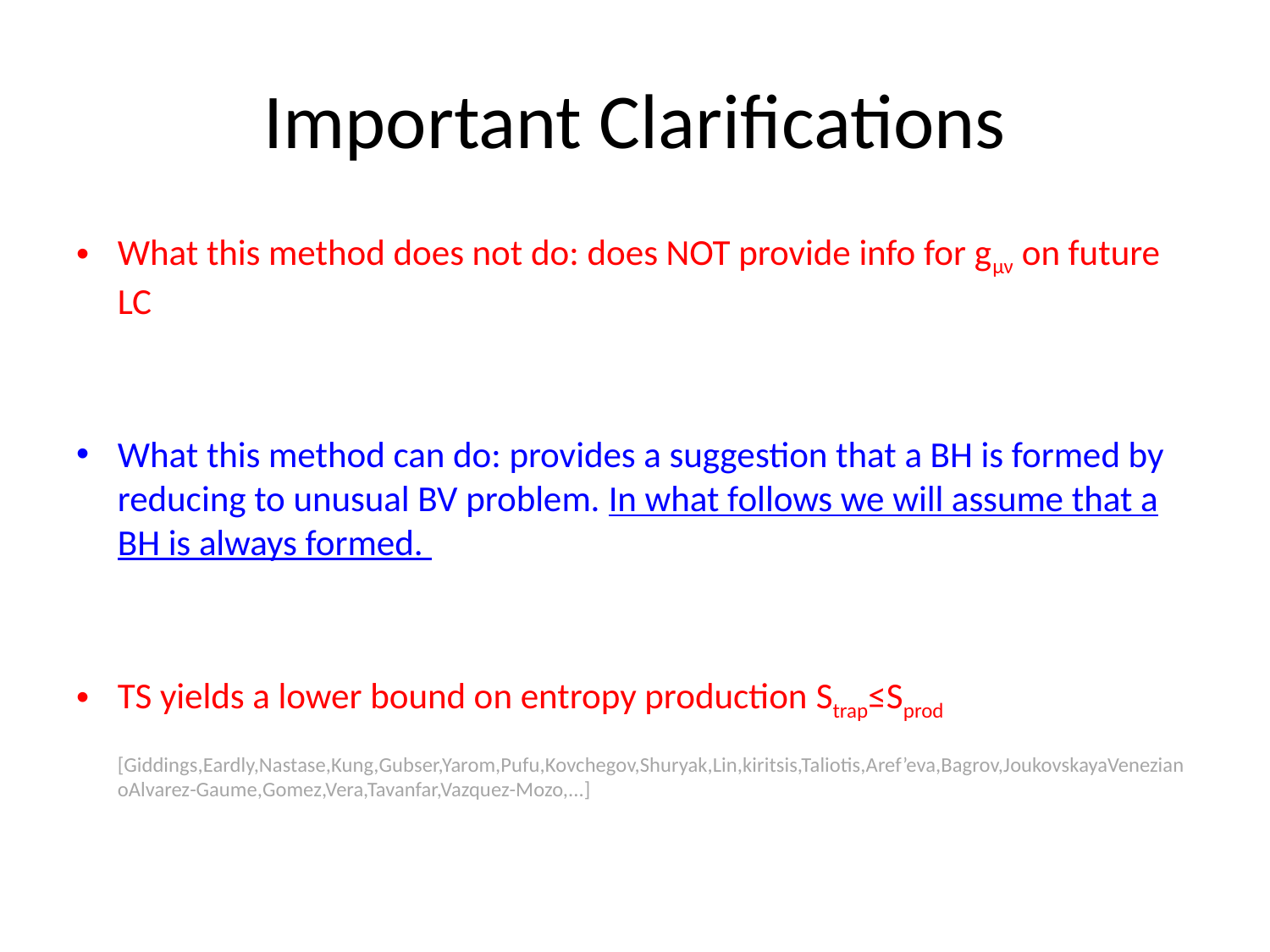

# Important Clarifications
What this method does not do: does NOT provide info for gμν on future LC

What this method can do: provides a suggestion that a BH is formed by reducing to unusual BV problem. In what follows we will assume that a BH is always formed.

TS yields a lower bound on entropy production Strap≤Sprod
	[Giddings,Eardly,Nastase,Kung,Gubser,Yarom,Pufu,Kovchegov,Shuryak,Lin,kiritsis,Taliotis,Aref’eva,Bagrov,JoukovskayaVenezianoAlvarez-Gaume,Gomez,Vera,Tavanfar,Vazquez-Mozo,...]